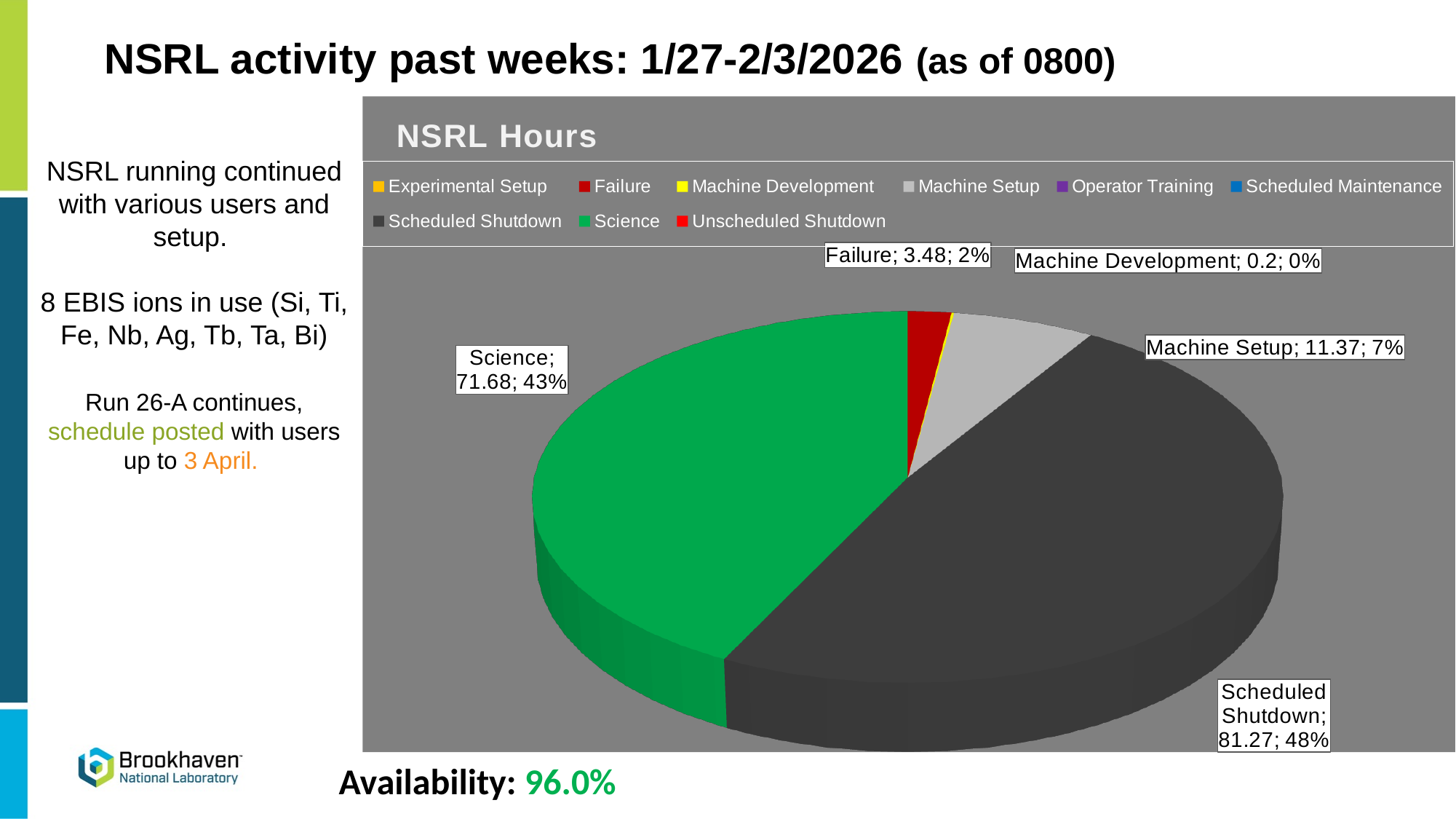

NSRL activity past weeks: 1/27-2/3/2026 (as of 0800)

[unsupported chart]

NSRL running continued with various users and setup.
8 EBIS ions in use (Si, Ti, Fe, Nb, Ag, Tb, Ta, Bi)

Run 26-A continues, schedule posted with users up to 3 April.
Availability: 96.0%